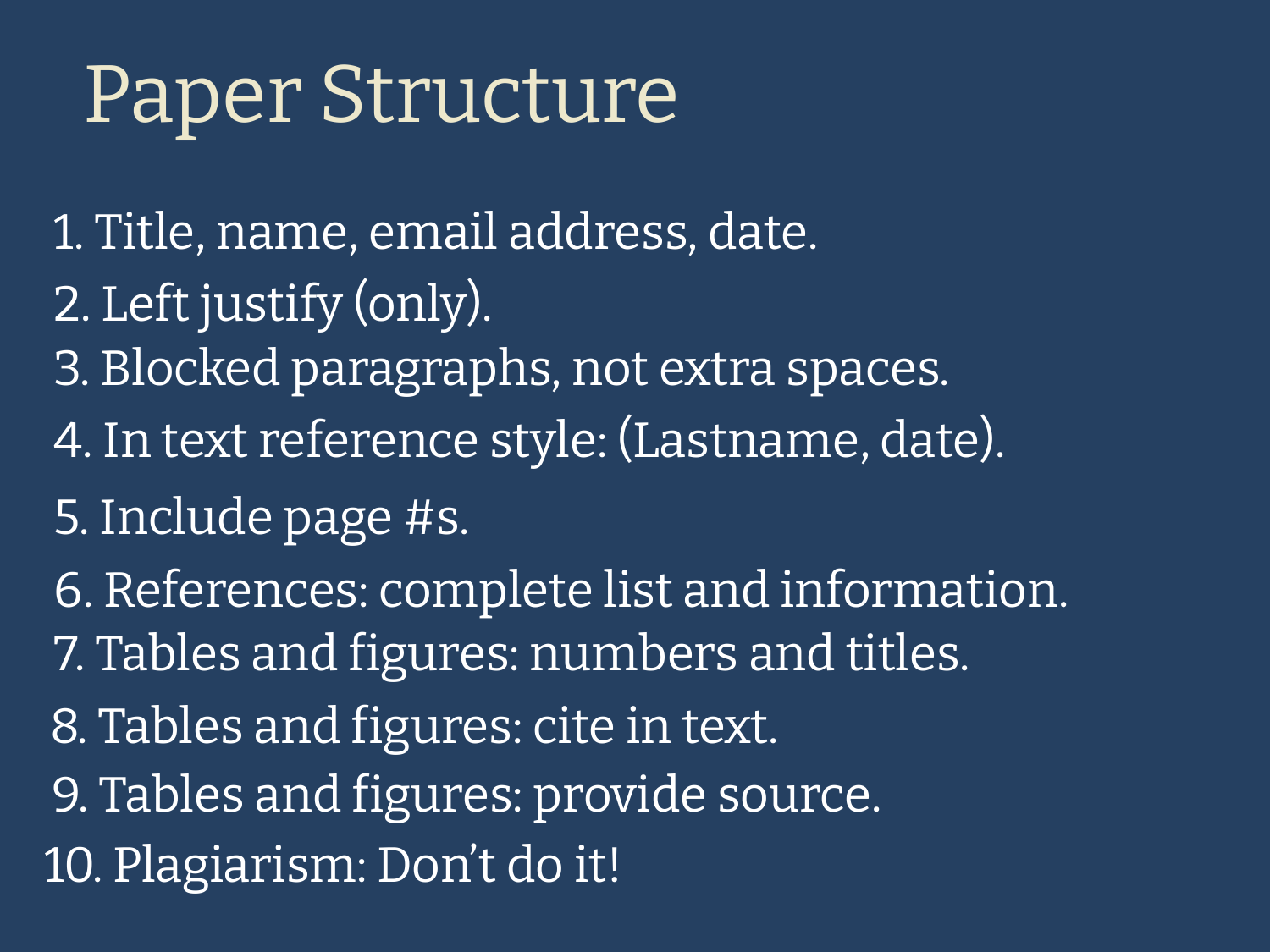

Paper Structure
 1. Title, name, email address, date.
 2. Left justify (only).
 3. Blocked paragraphs, not extra spaces.
 4. In text reference style: (Lastname, date).
 5. Include page #s.
 6. References: complete list and information.
 7. Tables and figures: numbers and titles.
 8. Tables and figures: cite in text.
 9. Tables and figures: provide source.
10. Plagiarism: Don’t do it!